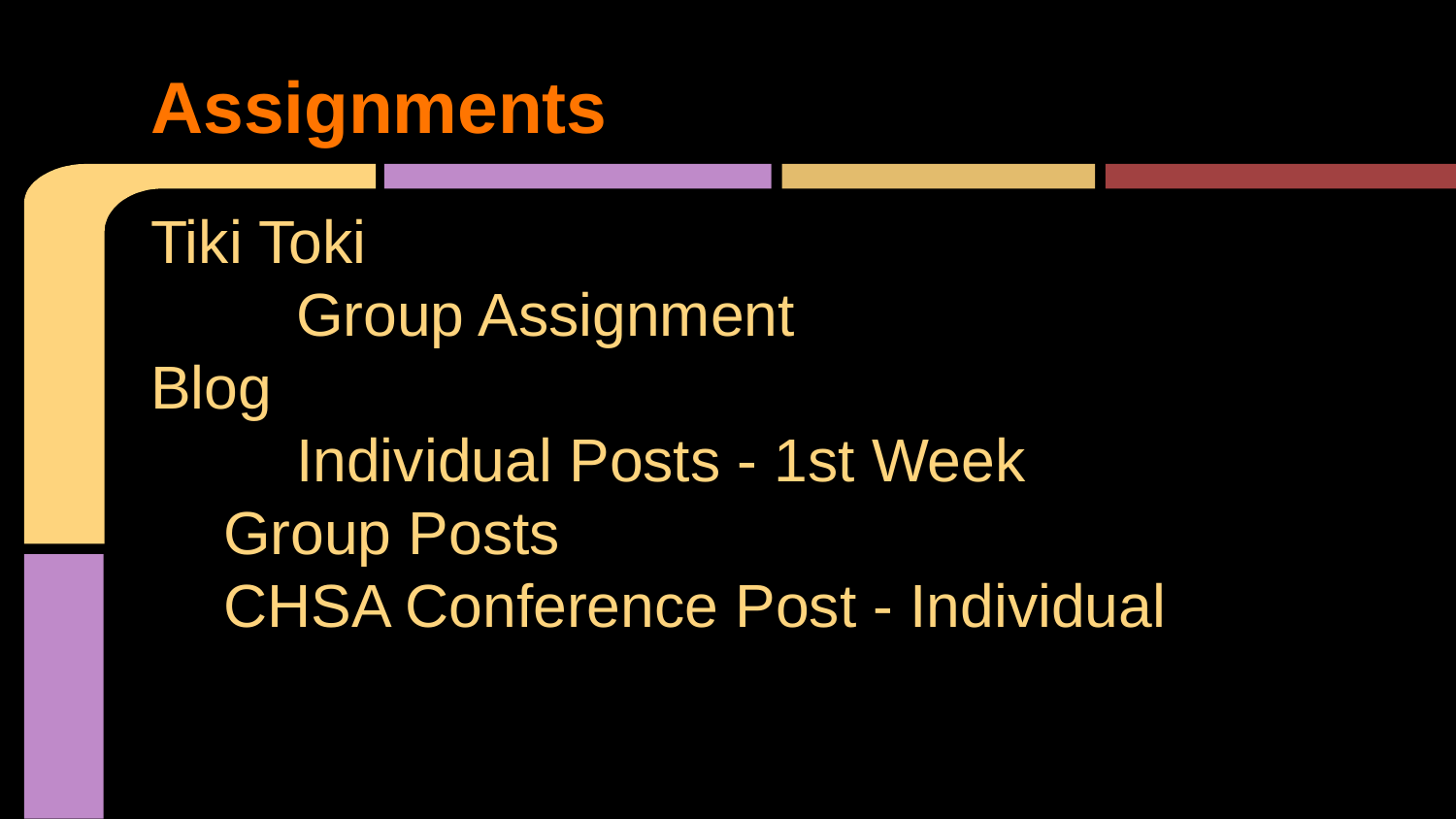

# Assignments
Tiki Toki
	Group Assignment
Blog
	Individual Posts - 1st Week
Group Posts
CHSA Conference Post - Individual